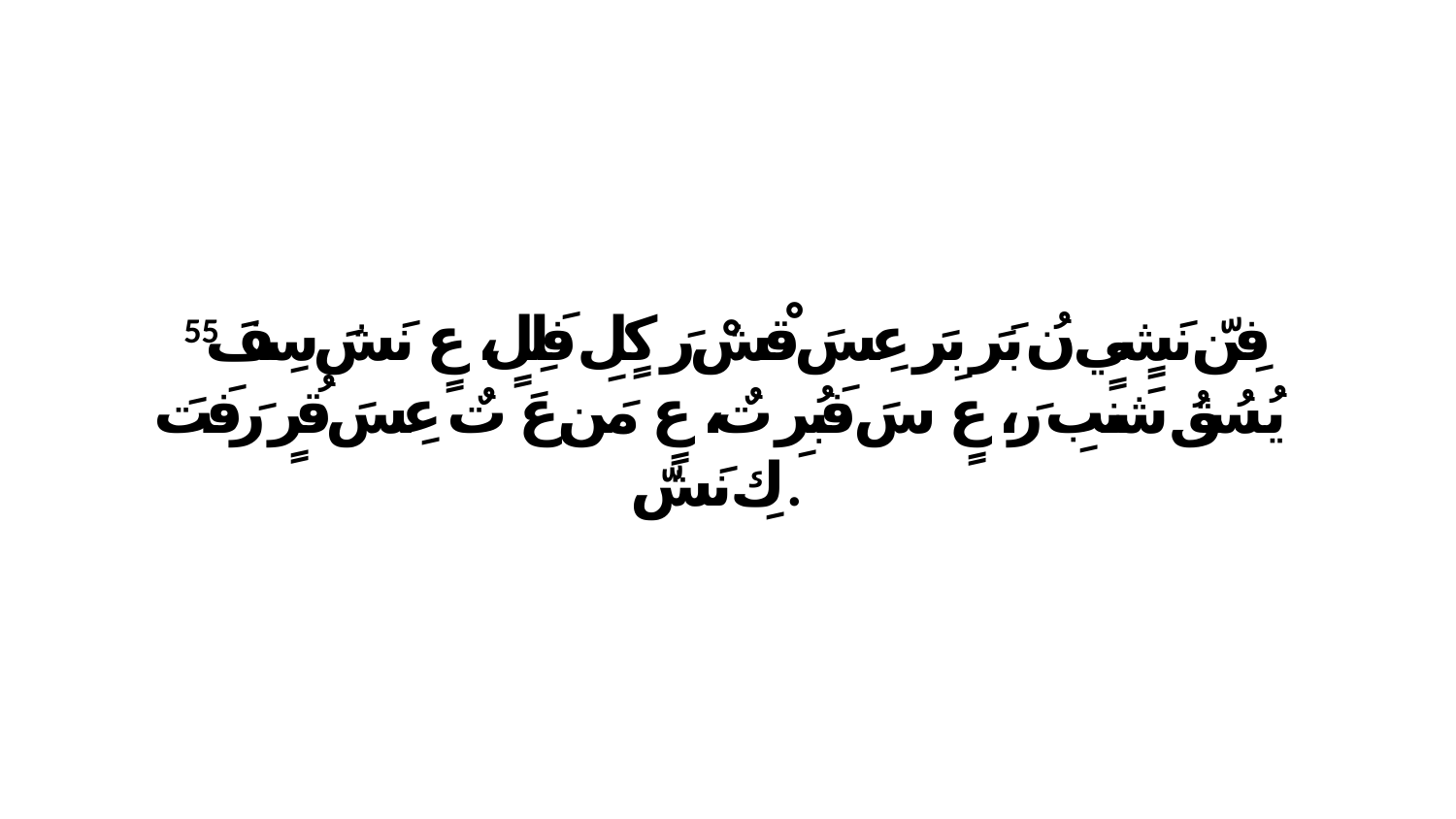

55 فِنّ نَشٍيٍ نُ بَرَ بِرَ عِسَ قْشْ رَ كٍلِ فَلِلٍ، عٍ نَشَ سِفَ يُسُقُ شَنبِ رَ، عٍ سَ فَبُرِ تٌ، عٍ مَن عَ تٌ عِسَ قُرٍ رَفَتَ كِ نَشّ.